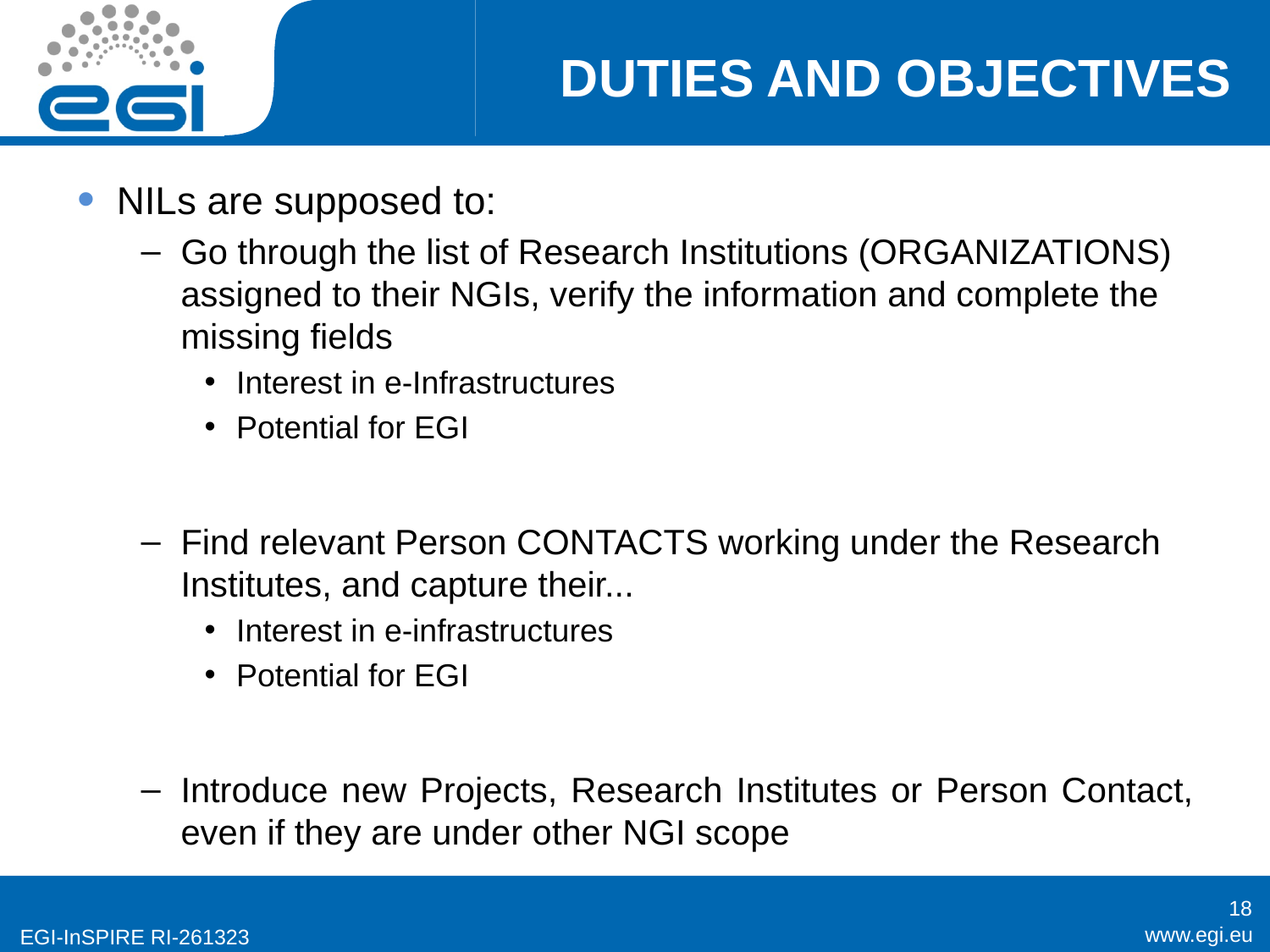

# DUTIES AND OBJECTIVES
  NILs are supposed to:
Go through the list of Research Institutions (ORGANIZATIONS) assigned to their NGIs, verify the information and complete the missing fields
Interest in e-Infrastructures
Potential for EGI

Find relevant Person CONTACTS working under the Research Institutes, and capture their...
Interest in e-infrastructures
Potential for EGI

Introduce new Projects, Research Institutes or Person Contact, even if they are under other NGI scope

18